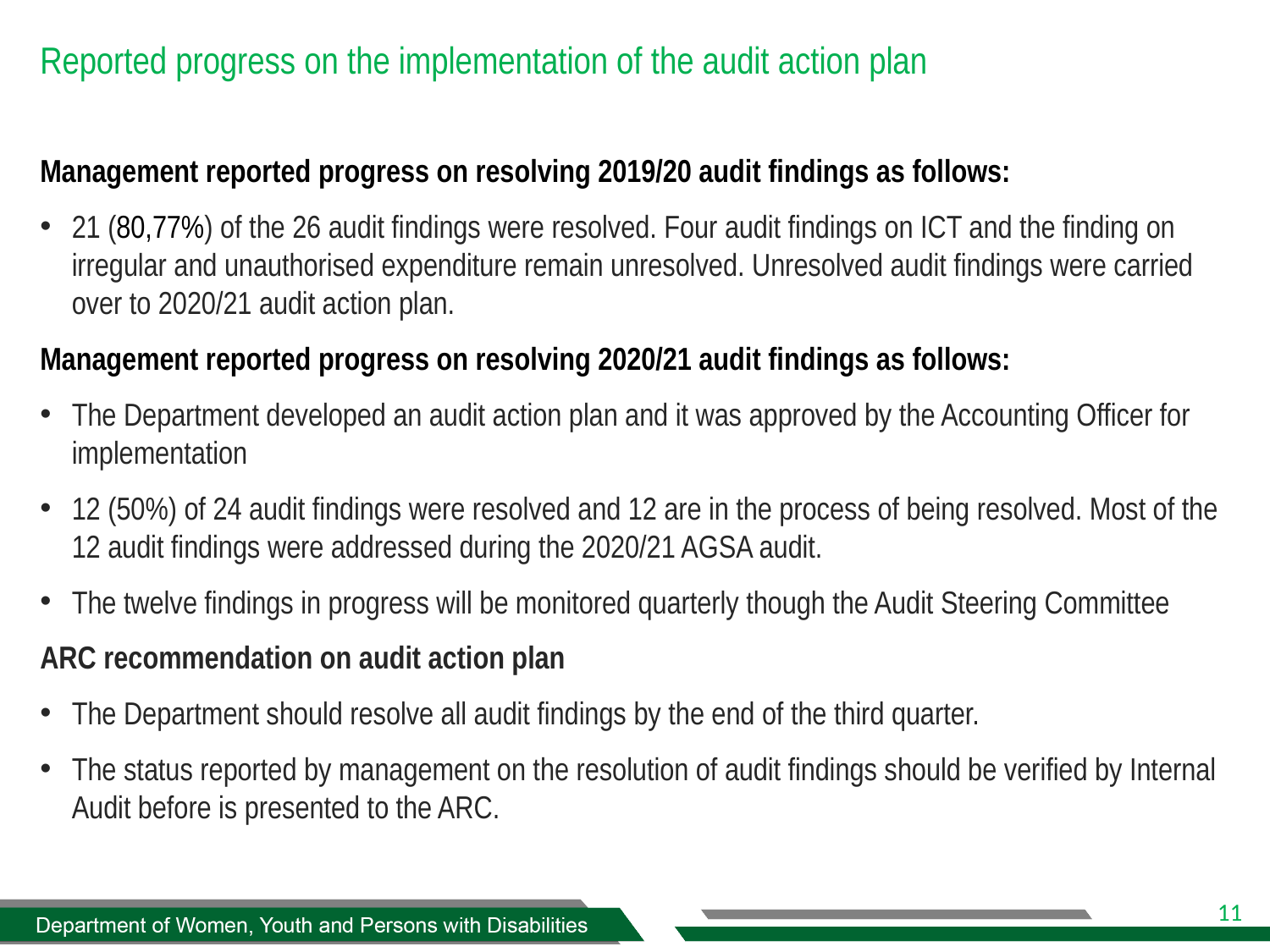

# Reported progress on the implementation of the audit action plan
Management reported progress on resolving 2019/20 audit findings as follows:
21 (80,77%) of the 26 audit findings were resolved. Four audit findings on ICT and the finding on irregular and unauthorised expenditure remain unresolved. Unresolved audit findings were carried over to 2020/21 audit action plan.
Management reported progress on resolving 2020/21 audit findings as follows:
The Department developed an audit action plan and it was approved by the Accounting Officer for implementation
12 (50%) of 24 audit findings were resolved and 12 are in the process of being resolved. Most of the 12 audit findings were addressed during the 2020/21 AGSA audit.
The twelve findings in progress will be monitored quarterly though the Audit Steering Committee
ARC recommendation on audit action plan
The Department should resolve all audit findings by the end of the third quarter.
The status reported by management on the resolution of audit findings should be verified by Internal Audit before is presented to the ARC.
Department of Women, Youth and Persons with Disabilities